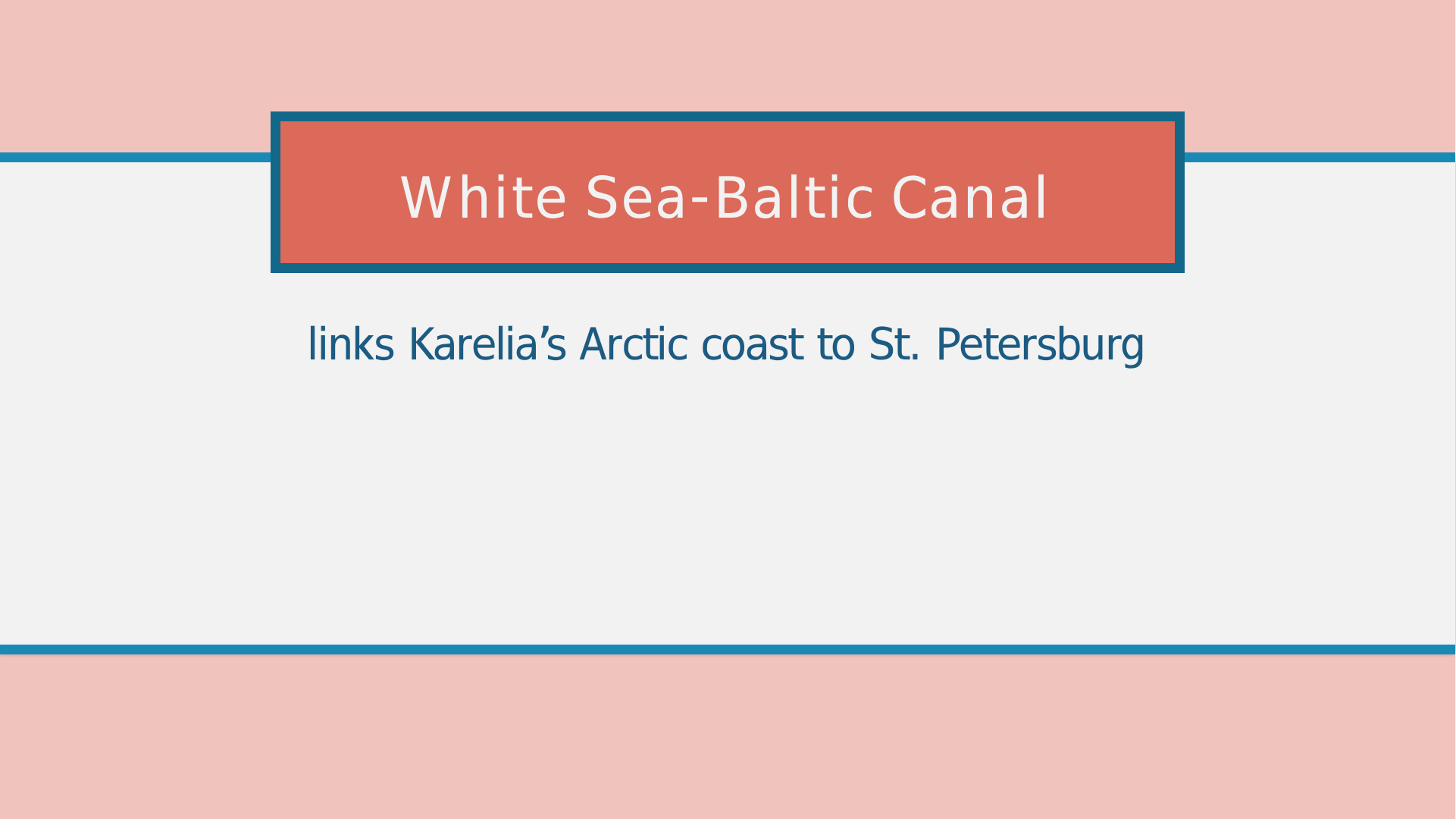

# White Sea-Baltic Canal
links Karelia’s Arctic coast to St. Petersburg